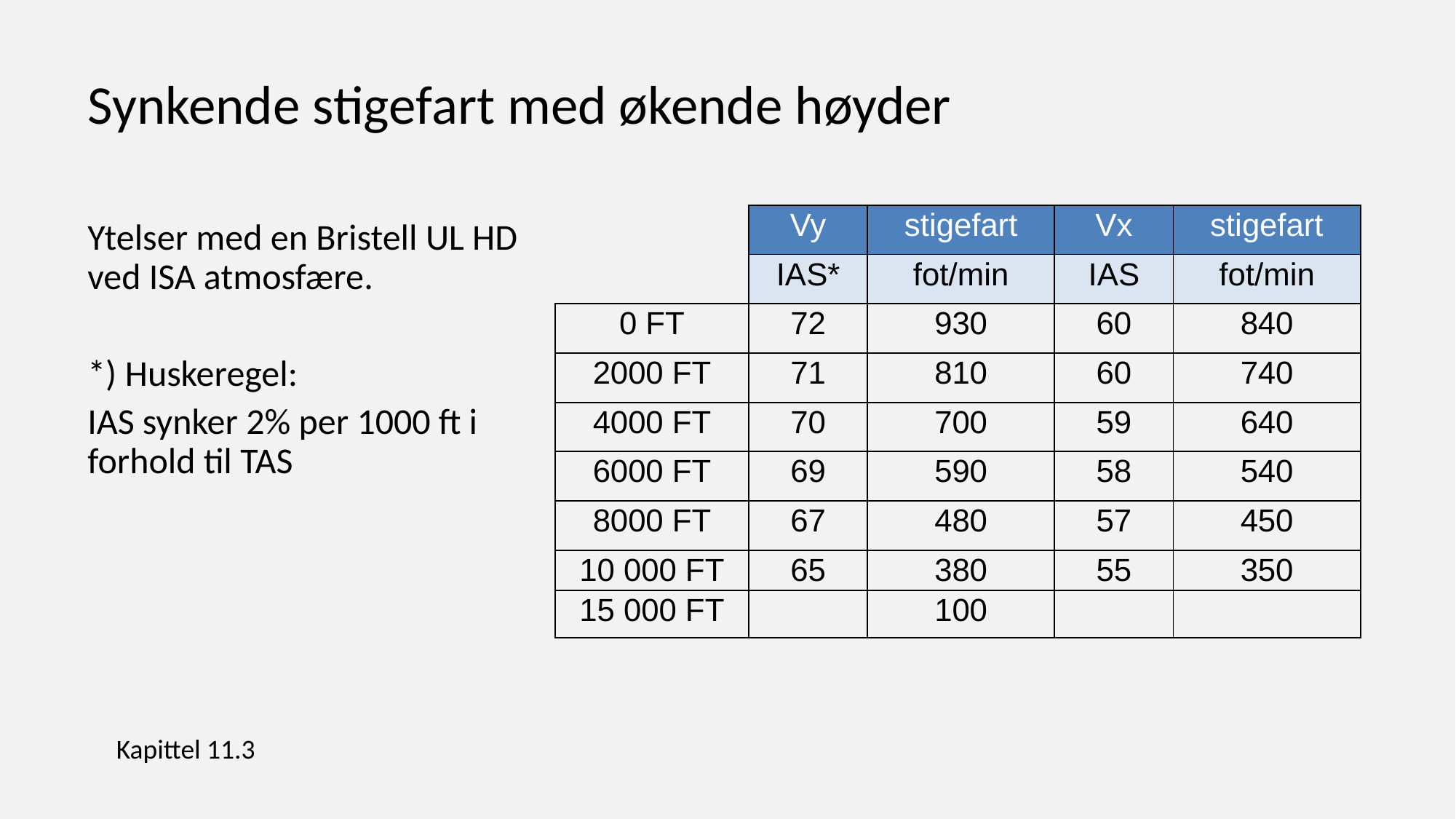

# Synkende stigefart med økende høyder
|  | Vy | stigefart | Vx | stigefart |
| --- | --- | --- | --- | --- |
|  | IAS\* | fot/min | IAS | fot/min |
| 0 FT | 72 | 930 | 60 | 840 |
| 2000 FT | 71 | 810 | 60 | 740 |
| 4000 FT | 70 | 700 | 59 | 640 |
| 6000 FT | 69 | 590 | 58 | 540 |
| 8000 FT | 67 | 480 | 57 | 450 |
| 10 000 FT | 65 | 380 | 55 | 350 |
| 15 000 FT |  | 100 |  |  |
Ytelser med en Bristell UL HD ved ISA atmosfære.

*) Huskeregel:
IAS synker 2% per 1000 ft i forhold til TAS
Kapittel 11.3